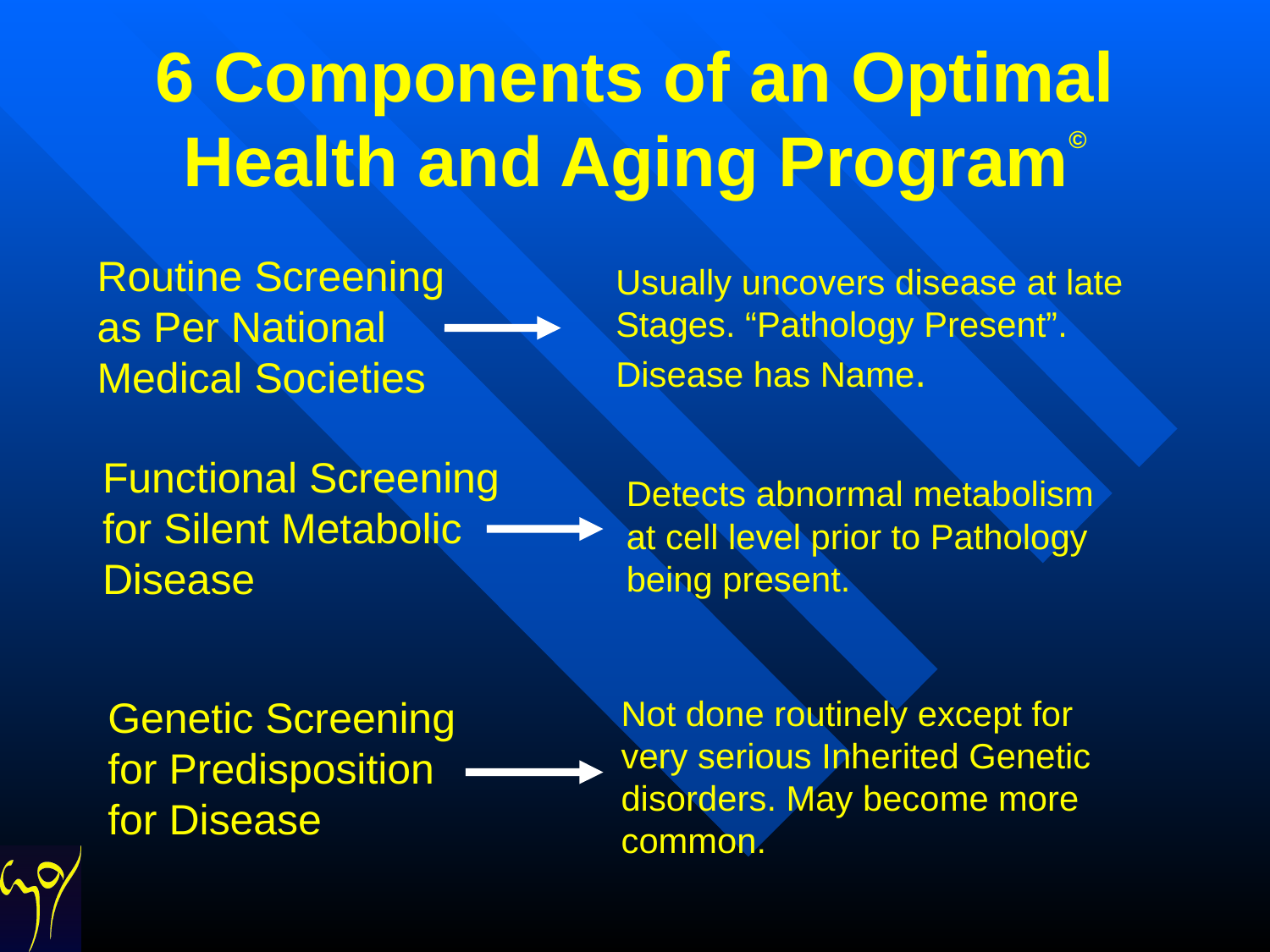

# 6 Components of an Optimal Health and Aging Program©
Routine Screening as Per National Medical Societies
Usually uncovers disease at late Stages. “Pathology Present”. Disease has Name.

Functional Screening for Silent Metabolic Disease
Detects abnormal metabolism at cell level prior to Pathology being present.

Genetic Screening for Predisposition for Disease
Not done routinely except for very serious Inherited Genetic disorders. May become more common.